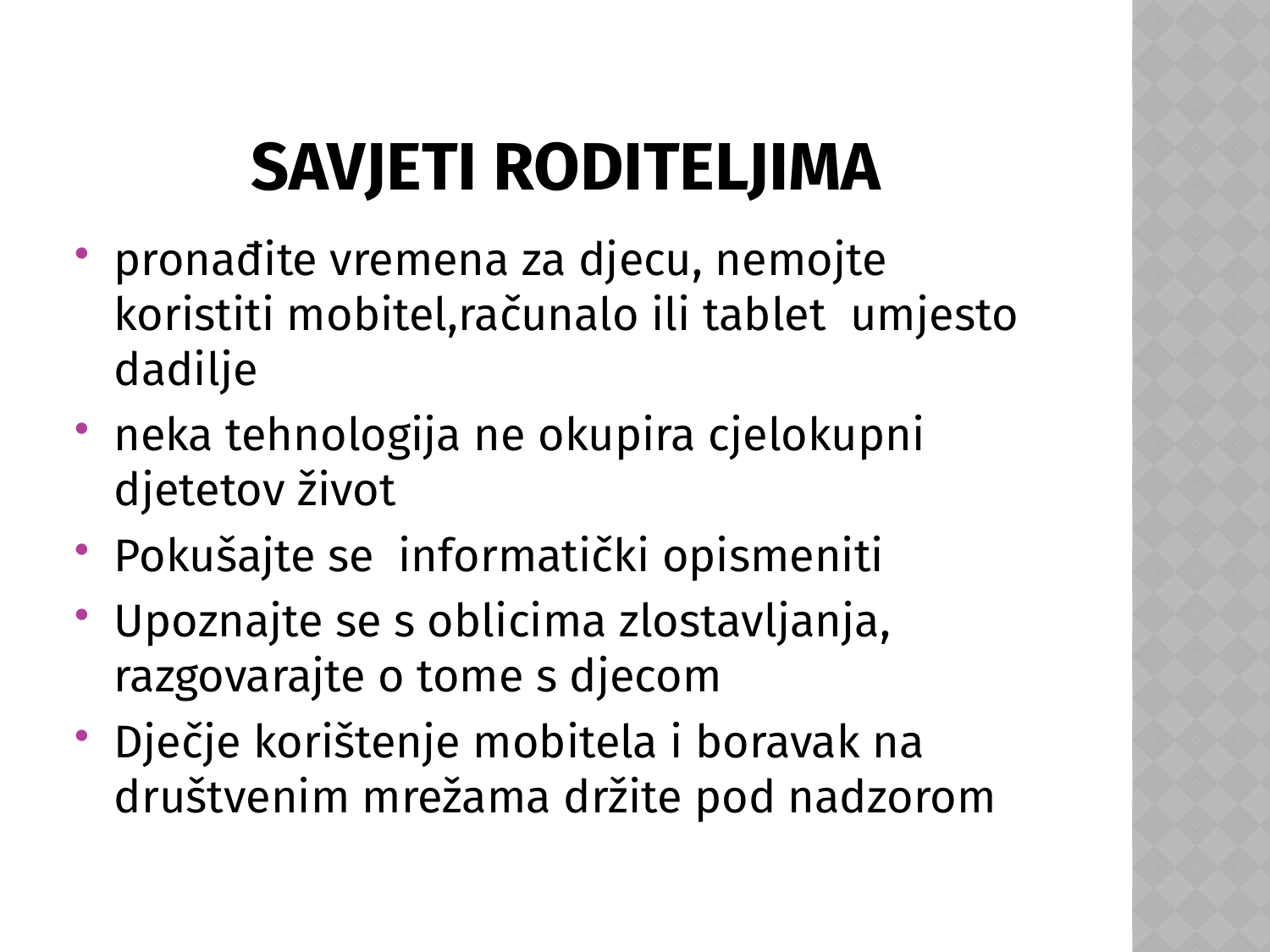

# SAVJETI RODITELJIMA
pronađite vremena za djecu, nemojte koristiti mobitel,računalo ili tablet  umjesto dadilje
neka tehnologija ne okupira cjelokupni djetetov život
Pokušajte se  informatički opismeniti
Upoznajte se s oblicima zlostavljanja, razgovarajte o tome s djecom
Dječje korištenje mobitela i boravak na društvenim mrežama držite pod nadzorom